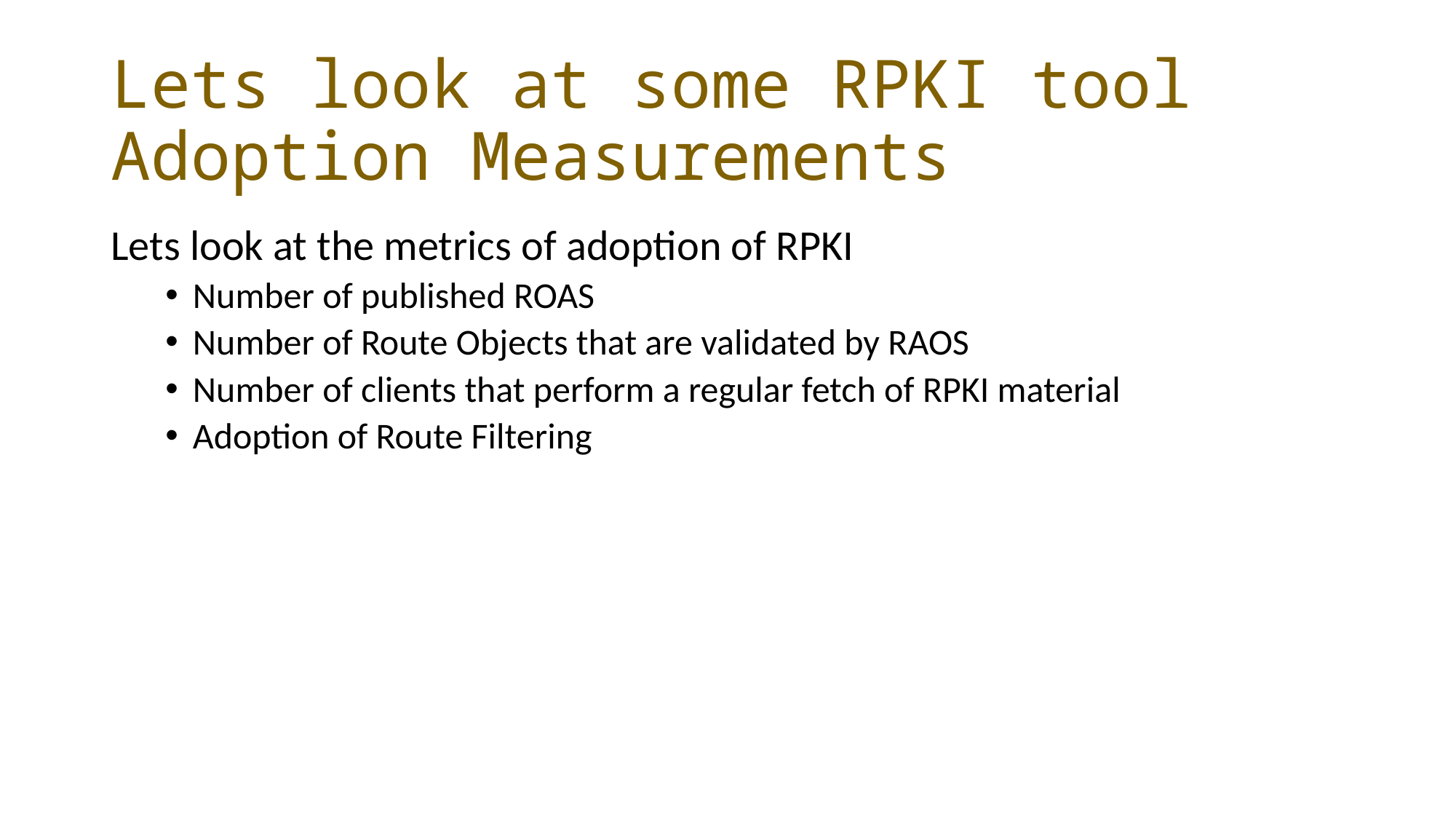

# Lets look at some RPKI tool Adoption Measurements
Lets look at the metrics of adoption of RPKI
Number of published ROAS
Number of Route Objects that are validated by RAOS
Number of clients that perform a regular fetch of RPKI material
Adoption of Route Filtering